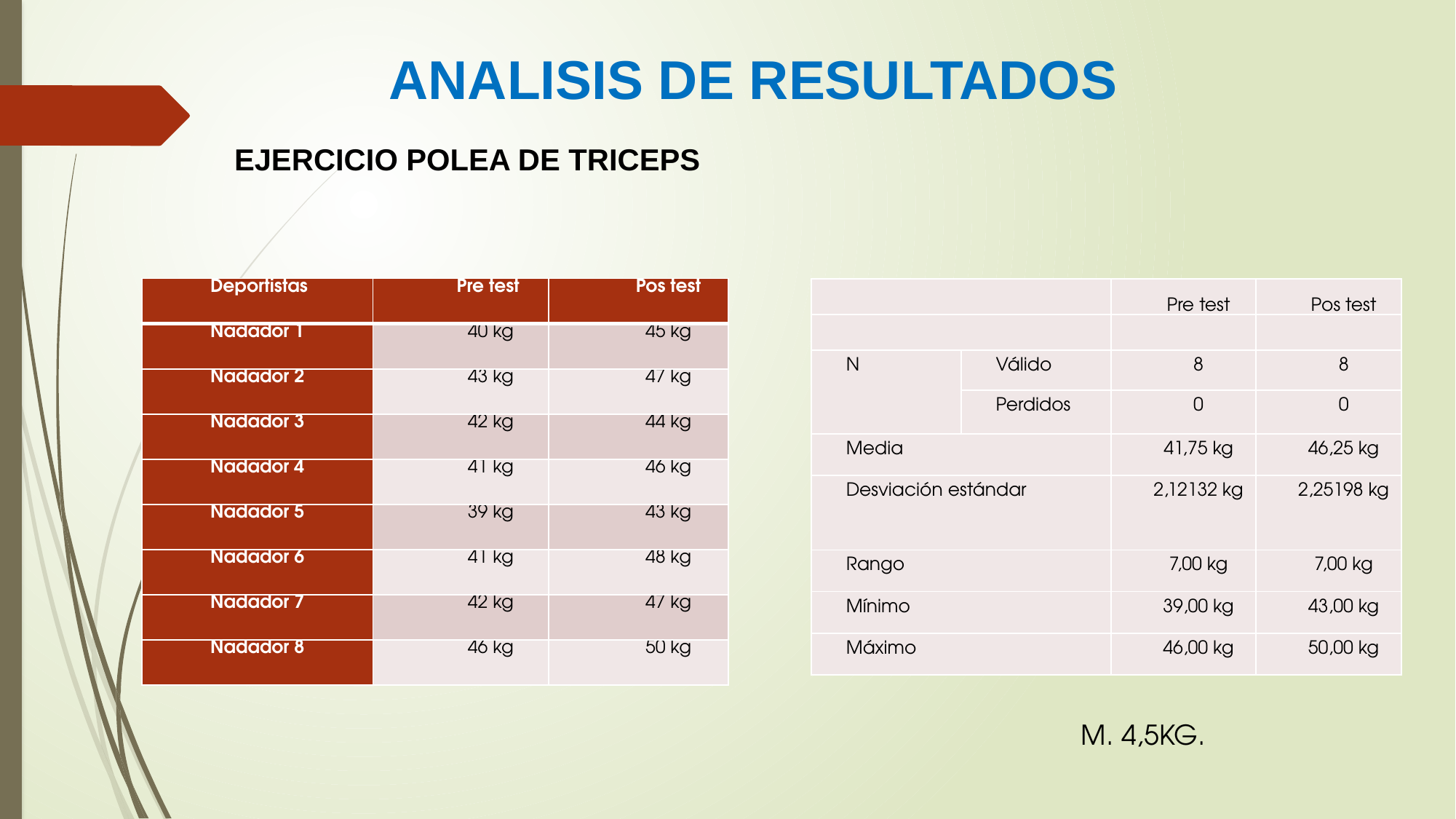

# ANALISIS DE RESULTADOS
   EJERCICIO POLEA DE TRICEPS

| Deportistas | Pre test | Pos test |
| --- | --- | --- |
| Nadador 1 | 40 kg | 45 kg |
| Nadador 2 | 43 kg | 47 kg |
| Nadador 3 | 42 kg | 44 kg |
| Nadador 4 | 41 kg | 46 kg |
| Nadador 5 | 39 kg | 43 kg |
| Nadador 6 | 41 kg | 48 kg |
| Nadador 7 | 42 kg | 47 kg |
| Nadador 8 | 46 kg | 50 kg |
|  |  | Pre test | Pos test |
| --- | --- | --- | --- |
|  |  |  |  |
| N | Válido | 8 | 8 |
|  | Perdidos | 0 | 0 |
| Media |  | 41,75 kg | 46,25 kg |
| Desviación estándar |  | 2,12132 kg | 2,25198 kg |
| Rango |  | 7,00 kg | 7,00 kg |
| Mínimo |  | 39,00 kg | 43,00 kg |
| Máximo |  | 46,00 kg | 50,00 kg |
M. 4,5KG.